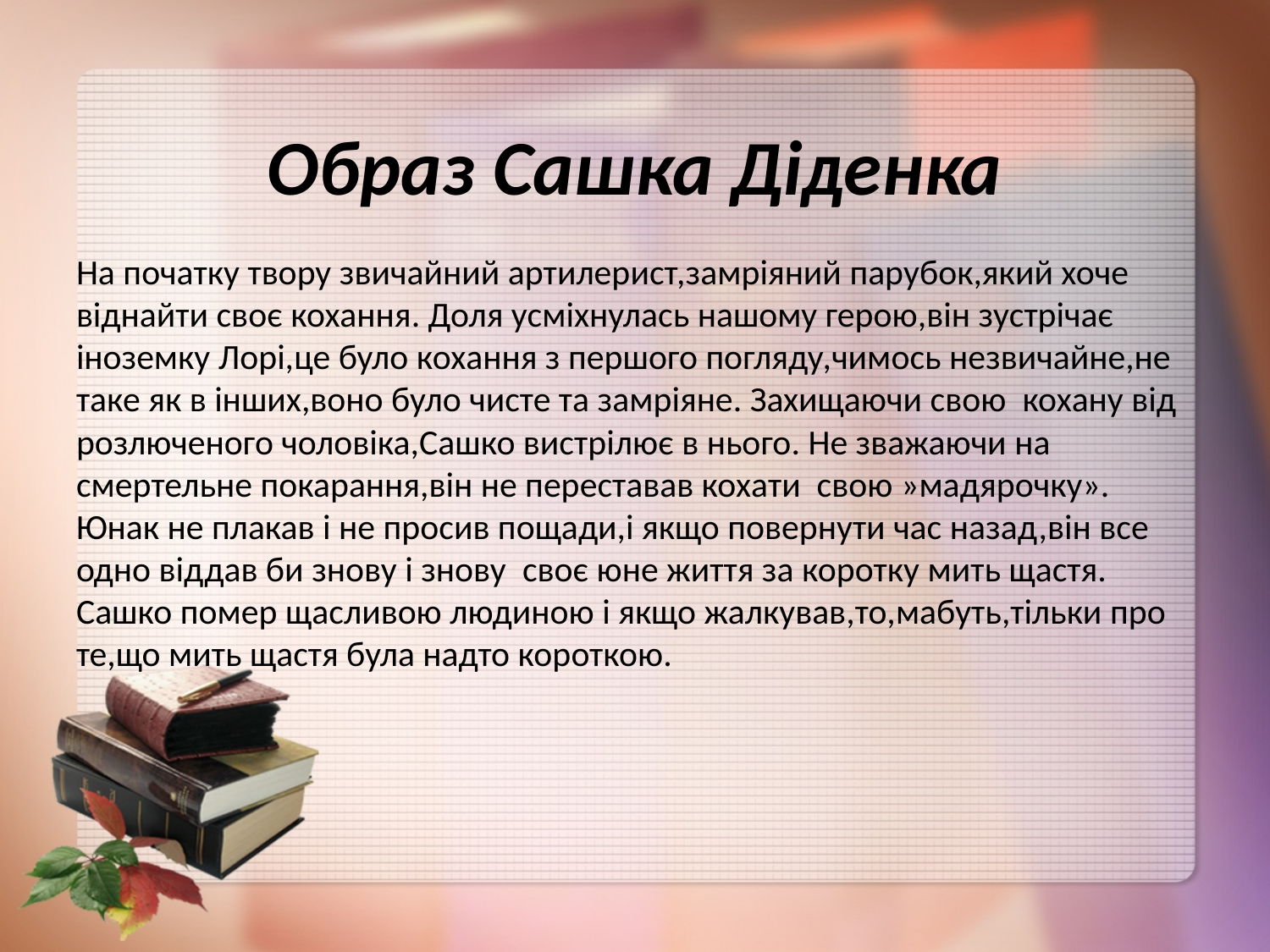

# Образ Сашка Діденка
На початку твору звичайний артилерист,замріяний парубок,який хоче віднайти своє кохання. Доля усміхнулась нашому герою,він зустрічає іноземку Лорі,це було кохання з першого погляду,чимось незвичайне,не таке як в інших,воно було чисте та замріяне. Захищаючи свою  кохану від розлюченого чоловіка,Сашко вистрілює в нього. Не зважаючи на смертельне покарання,він не переставав кохати  свою »мадярочку». Юнак не плакав і не просив пощади,і якщо повернути час назад,він все одно віддав би знову і знову  своє юне життя за коротку мить щастя. Сашко помер щасливою людиною і якщо жалкував,то,мабуть,тільки про те,що мить щастя була надто короткою.